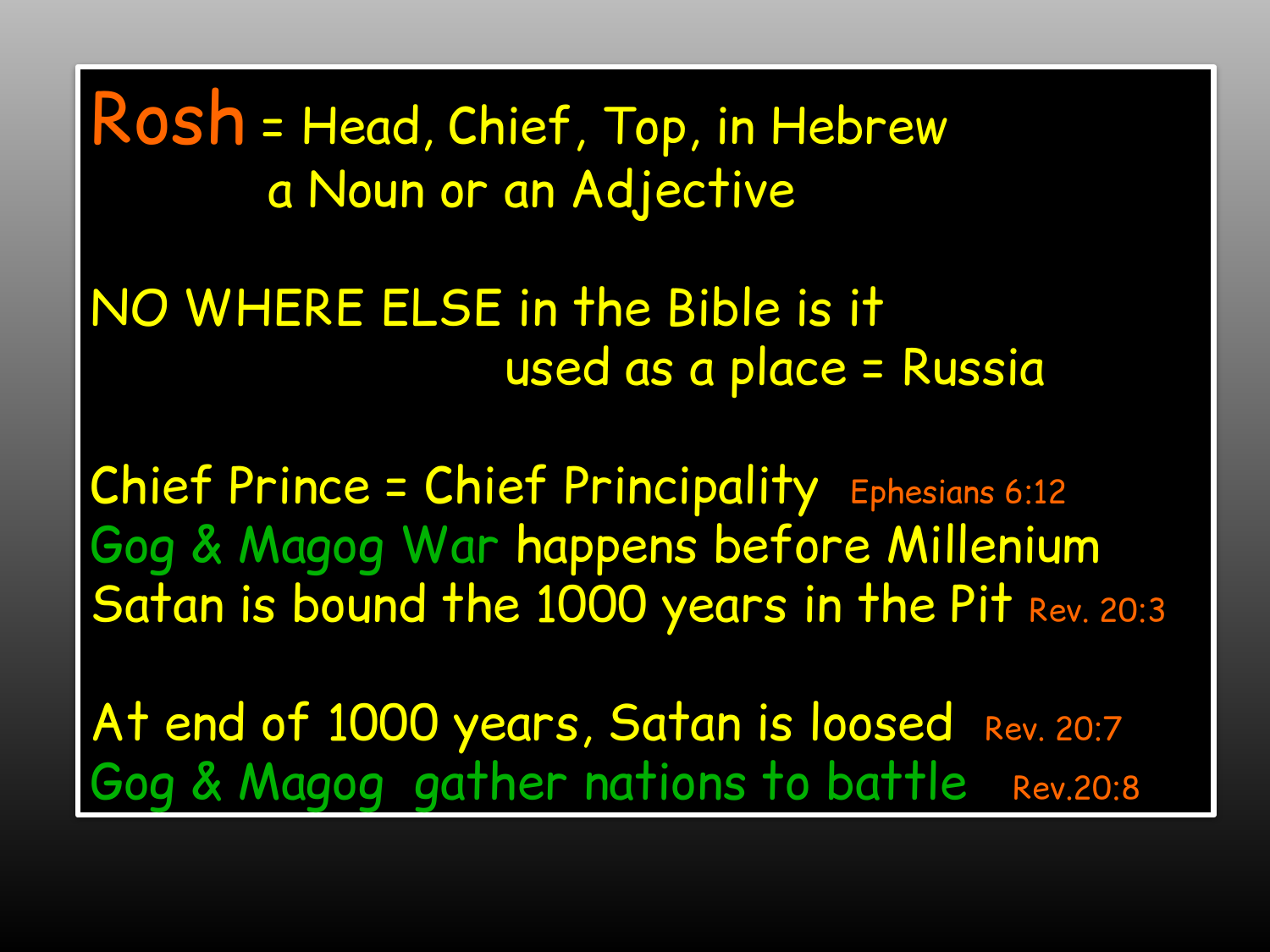

Rosh = Head, Chief, Top, in Hebrew
            a Noun or an Adjective

NO WHERE ELSE in the Bible is it
                            used as a place = Russia

Chief Prince = Chief Principality  Ephesians 6:12
Gog & Magog War happens before Millenium
Satan is bound the 1000 years in the Pit Rev. 20:3

At end of 1000 years, Satan is loosed  Rev. 20:7
Gog & Magog  gather nations to battle   Rev.20:8